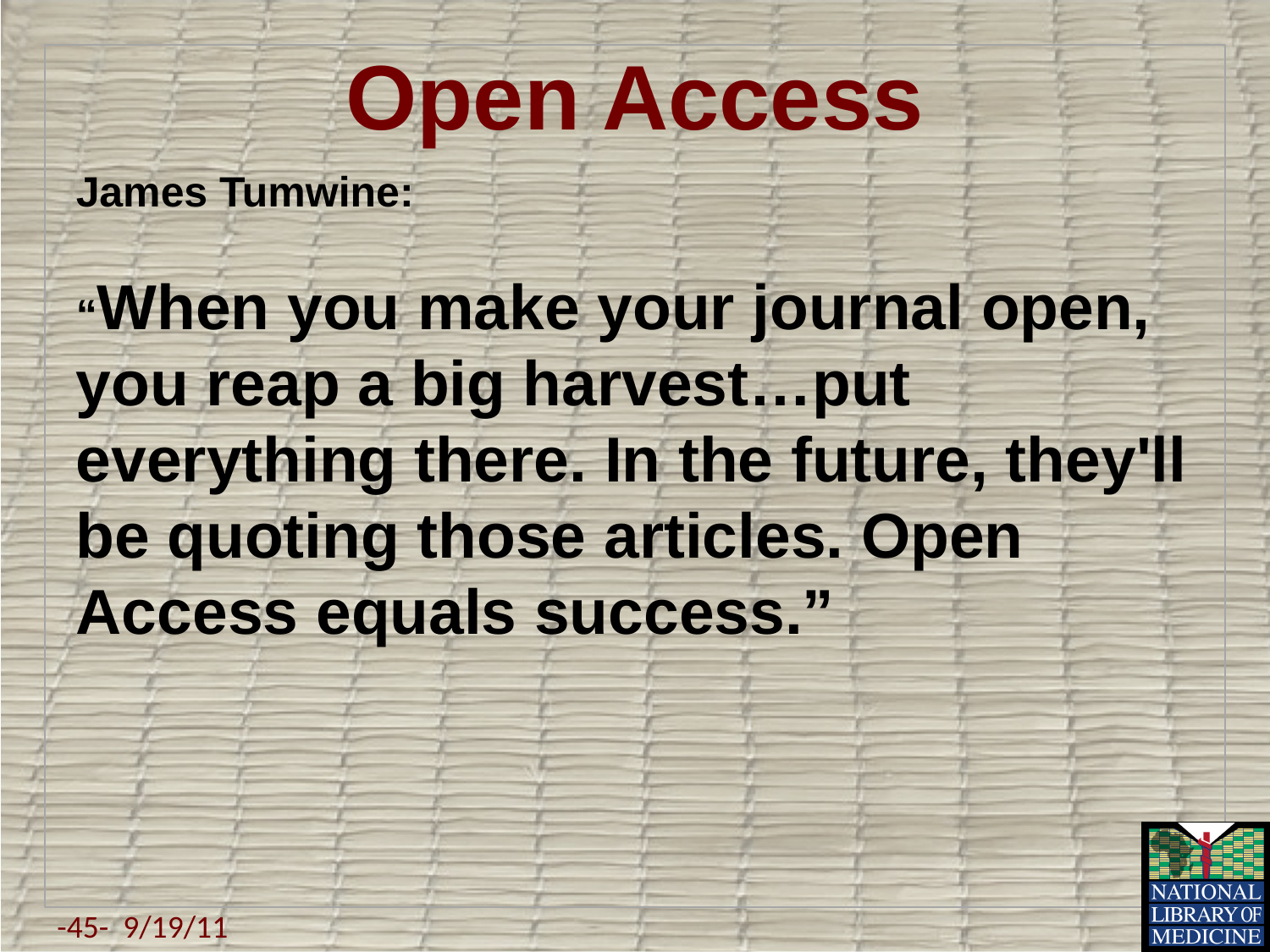

# Open Access
James Tumwine:

“When you make your journal open, you reap a big harvest…put everything there. In the future, they'll be quoting those articles. Open Access equals success.”